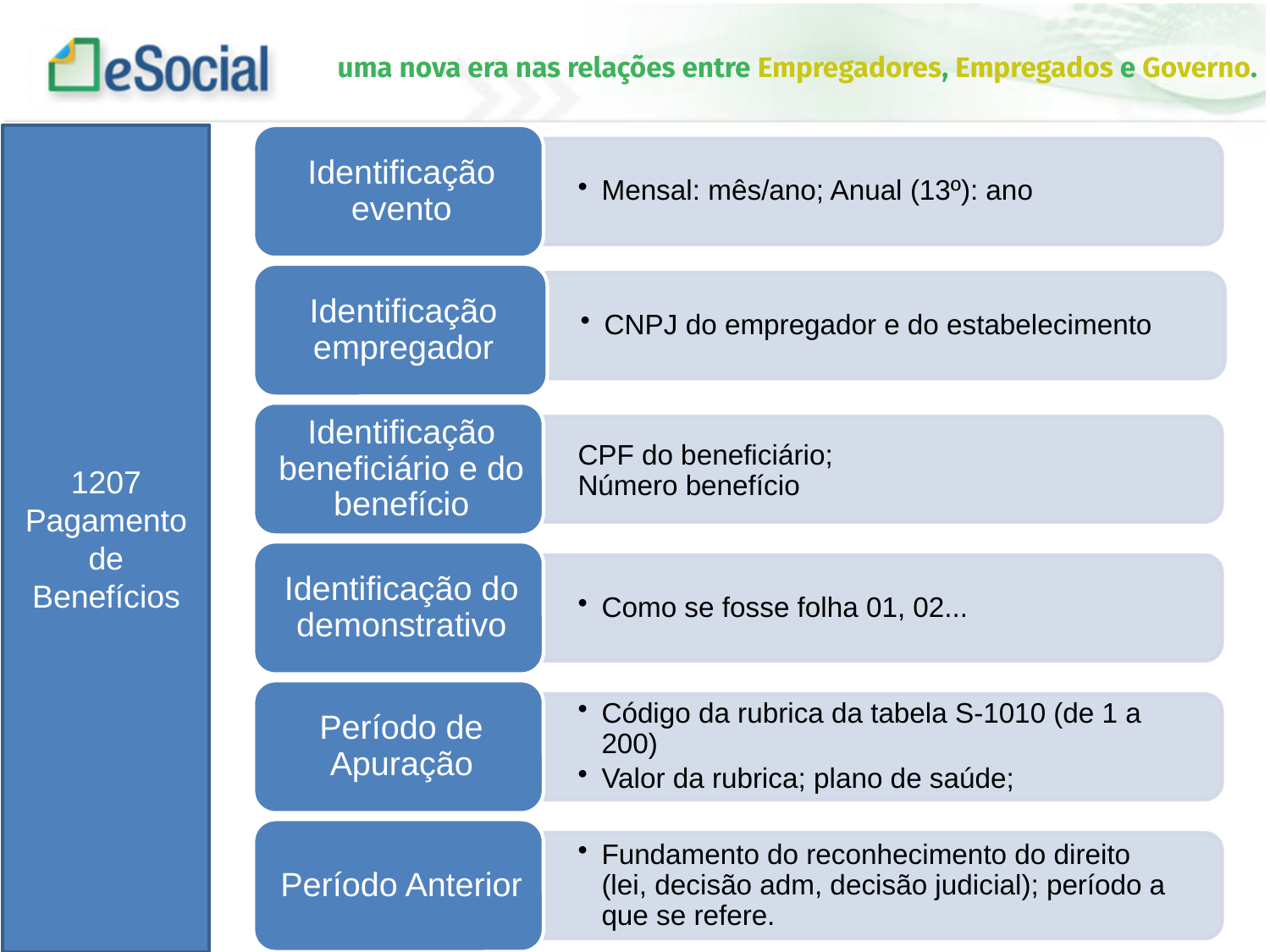

1207
Pagamento de Benefícios
Mensal: mês/ano; Anual (13º): ano
Identificação evento
CNPJ do empregador e do estabelecimento
Identificação empregador
CPF do beneficiário;
Número benefício
Identificação beneficiário e do benefício
Como se fosse folha 01, 02...
Identificação do demonstrativo
Código da rubrica da tabela S-1010 (de 1 a 200)
Valor da rubrica; plano de saúde;
Período de Apuração
Fundamento do reconhecimento do direito (lei, decisão adm, decisão judicial); período a que se refere.
Período Anterior